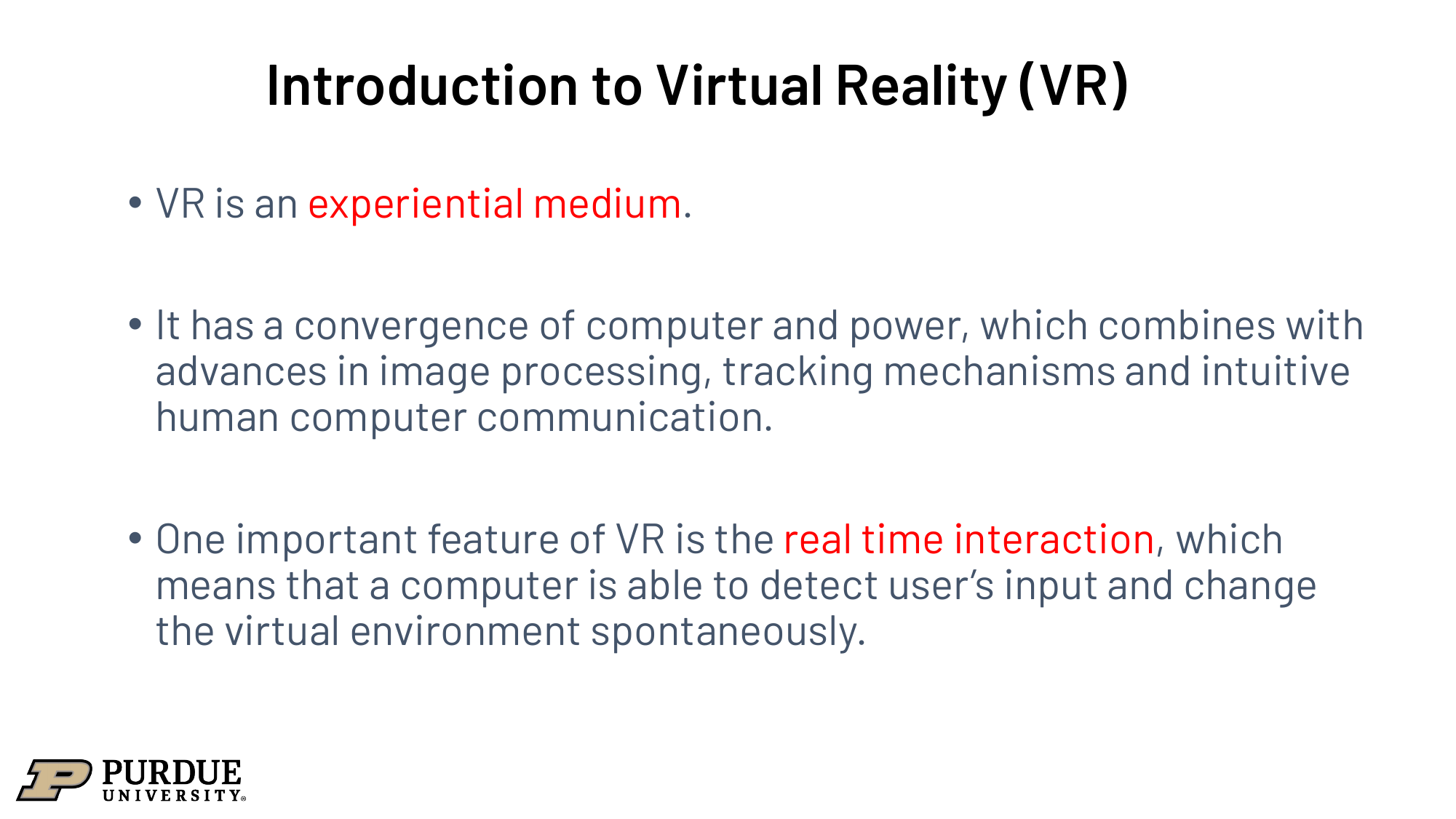

# Introduction to Virtual Reality (VR)
VR is an experiential medium.

It has a convergence of computer and power, which combines with advances in image processing, tracking mechanisms and intuitive human computer communication.

One important feature of VR is the real time interaction, which means that a computer is able to detect user’s input and change the virtual environment spontaneously.